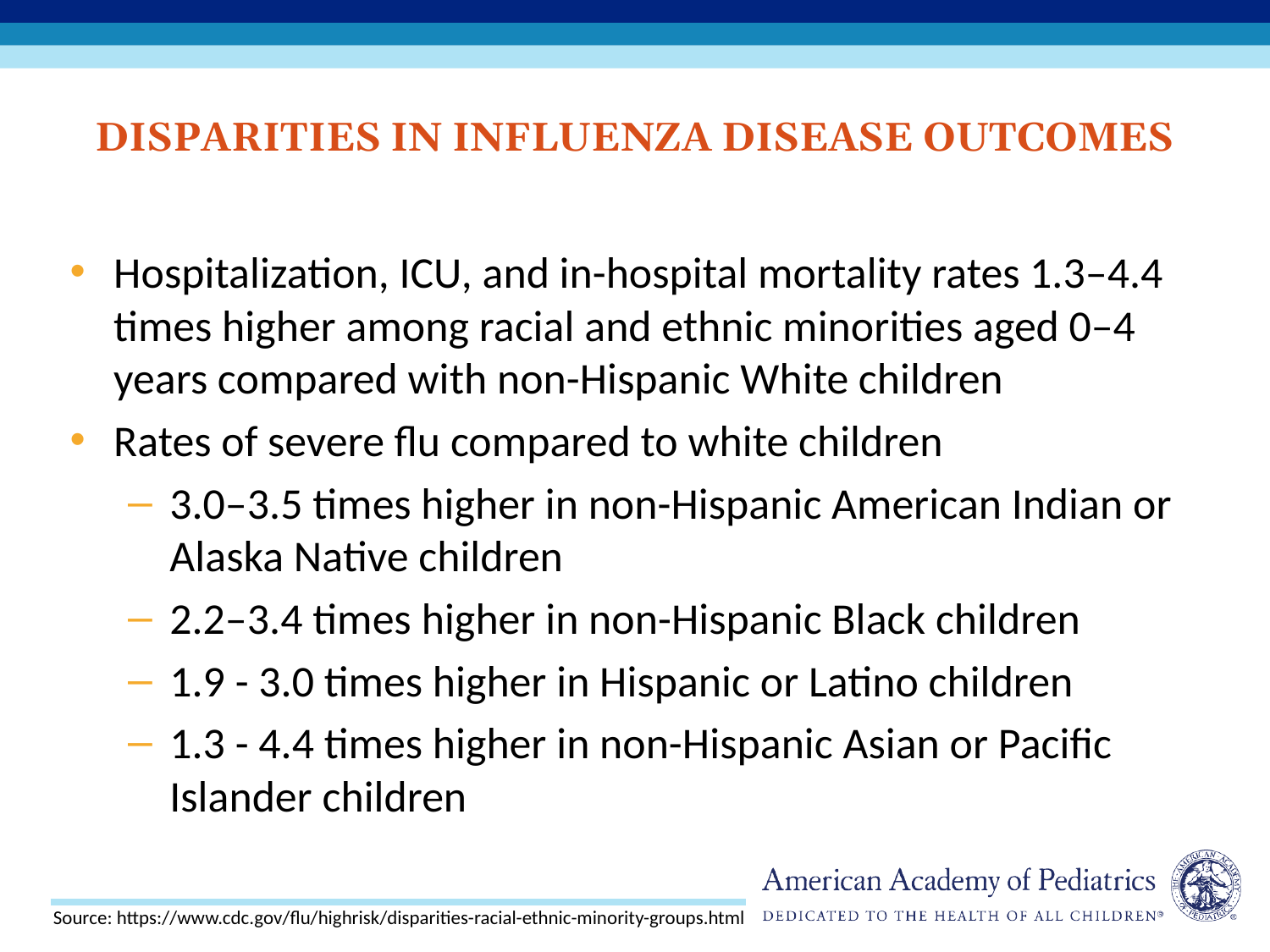

# Disparities in Influenza Disease Outcomes
Hospitalization, ICU, and in-hospital mortality rates 1.3–4.4 times higher among racial and ethnic minorities aged 0–4 years compared with non-Hispanic White children
Rates of severe flu compared to white children
3.0–3.5 times higher in non-Hispanic American Indian or Alaska Native children
2.2–3.4 times higher in non-Hispanic Black children
1.9 - 3.0 times higher in Hispanic or Latino children
1.3 - 4.4 times higher in non-Hispanic Asian or Pacific Islander children
Source: https://www.cdc.gov/flu/highrisk/disparities-racial-ethnic-minority-groups.html